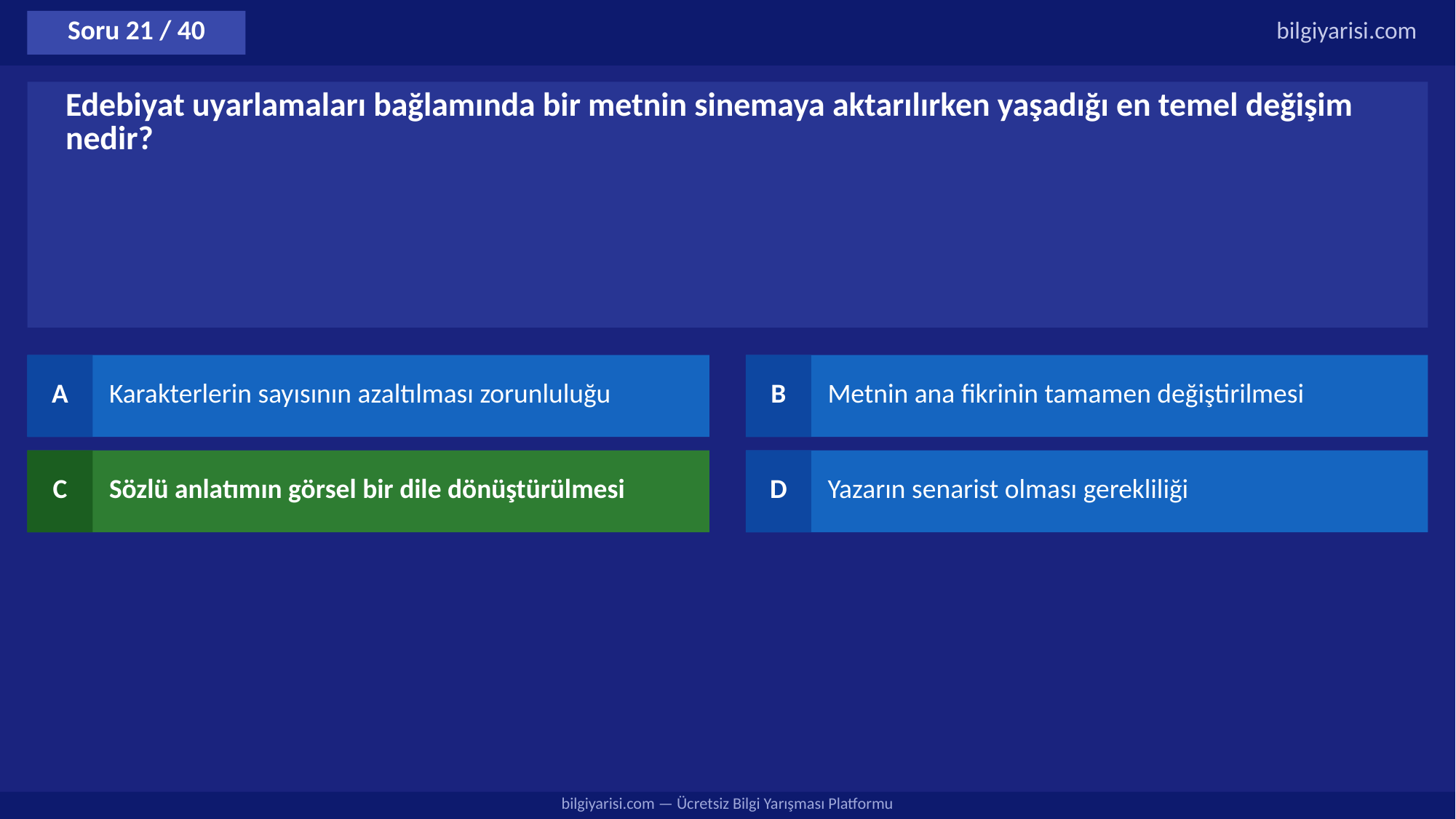

Soru 21 / 40
bilgiyarisi.com

Edebiyat uyarlamaları bağlamında bir metnin sinemaya aktarılırken yaşadığı en temel değişim nedir?

A
Karakterlerin sayısının azaltılması zorunluluğu

B
Metnin ana fikrinin tamamen değiştirilmesi

C
Sözlü anlatımın görsel bir dile dönüştürülmesi

D
Yazarın senarist olması gerekliliği
bilgiyarisi.com — Ücretsiz Bilgi Yarışması Platformu